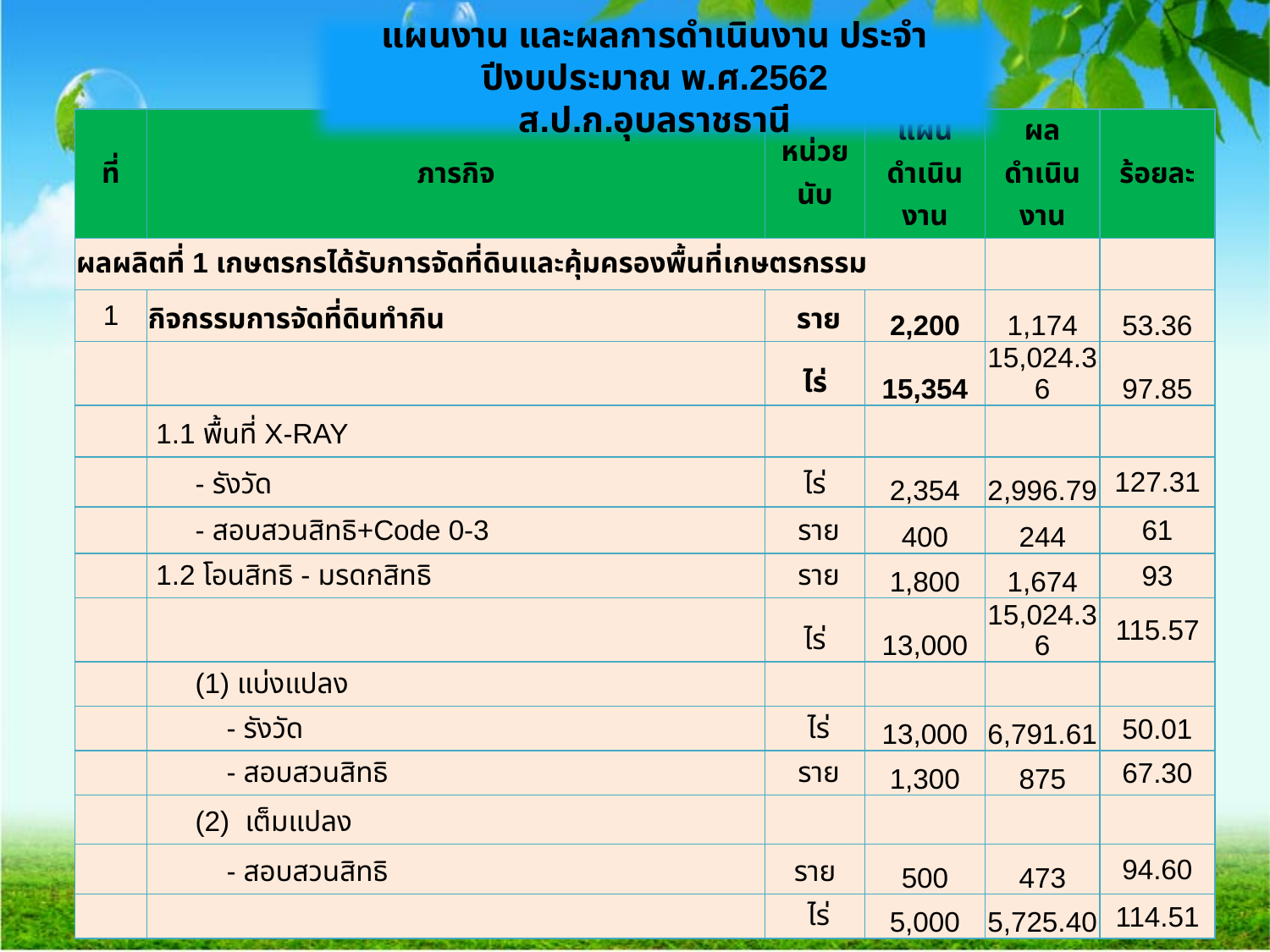

แผนงาน และผลการดำเนินงาน ประจำปีงบประมาณ พ.ศ.2562
ส.ป.ก.อุบลราชธานี
| ที่ | ภารกิจ | หน่วยนับ | แผนดำเนินงาน | ผล ดำเนินงาน | ร้อยละ |
| --- | --- | --- | --- | --- | --- |
| ผลผลิตที่ 1 เกษตรกรได้รับการจัดที่ดินและคุ้มครองพื้นที่เกษตรกรรม |  |  |  |  |  |
| 1 | กิจกรรมการจัดที่ดินทำกิน | ราย | 2,200 | 1,174 | 53.36 |
|  |  | ไร่ | 15,354 | 15,024.36 | 97.85 |
|  | 1.1 พื้นที่ X-RAY |  |  |  |  |
|  | - รังวัด | ไร่ | 2,354 | 2,996.79 | 127.31 |
|  | - สอบสวนสิทธิ+Code 0-3 | ราย | 400 | 244 | 61 |
|  | 1.2 โอนสิทธิ - มรดกสิทธิ | ราย | 1,800 | 1,674 | 93 |
|  |  | ไร่ | 13,000 | 15,024.36 | 115.57 |
|  | (1) แบ่งแปลง |  |  |  |  |
|  | - รังวัด | ไร่ | 13,000 | 6,791.61 | 50.01 |
|  | - สอบสวนสิทธิ | ราย | 1,300 | 875 | 67.30 |
|  | (2) เต็มแปลง |  |  |  |  |
|  | - สอบสวนสิทธิ | ราย | 500 | 473 | 94.60 |
|  |  | ไร่ | 5,000 | 5,725.40 | 114.51 |